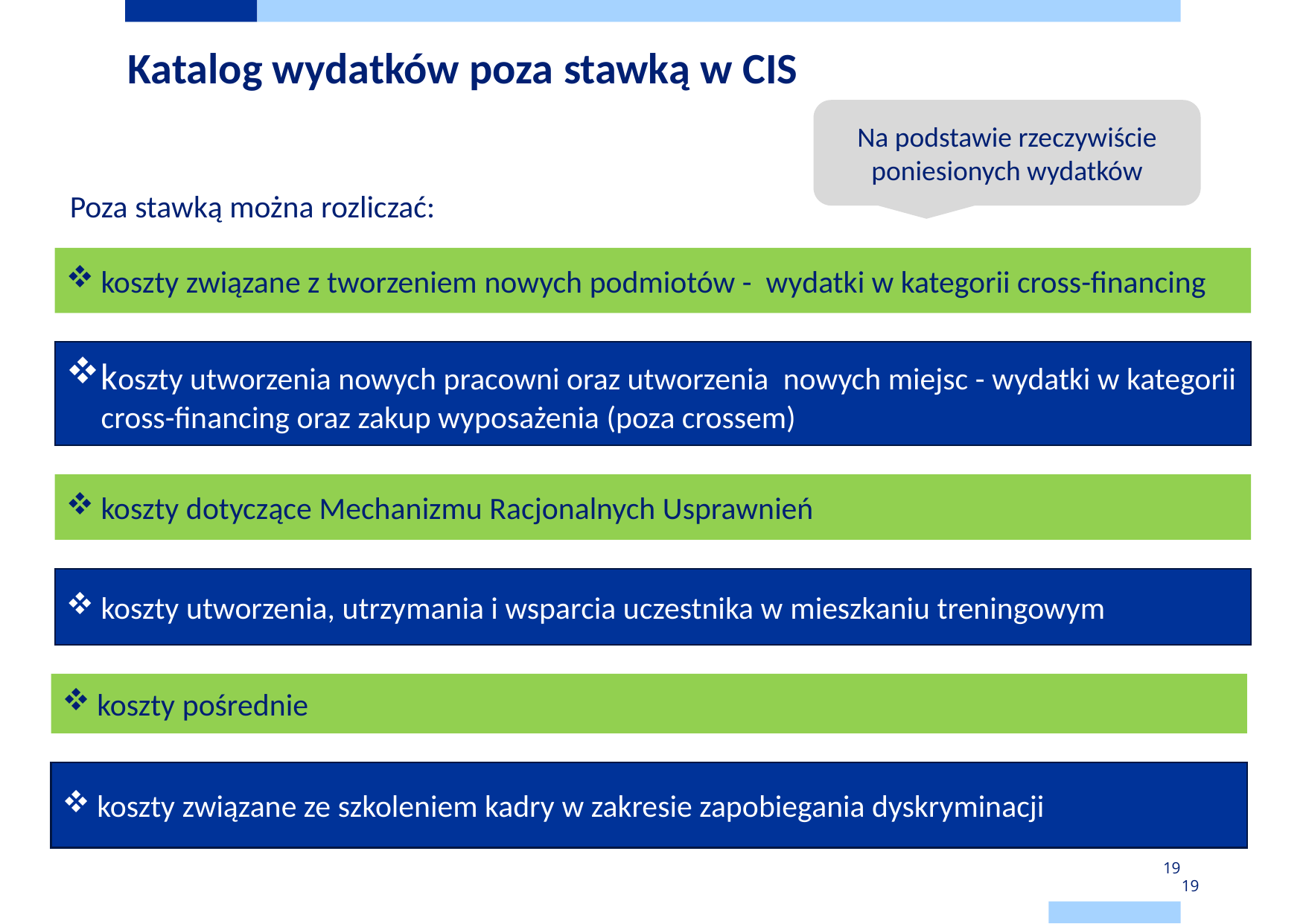

Katalog wydatków poza stawką w CIS

Na podstawie rzeczywiście poniesionych wydatków

Poza stawką można rozliczać:
koszty związane z tworzeniem nowych podmiotów -  wydatki w kategorii cross-financing
koszty utworzenia nowych pracowni oraz utworzenia  nowych miejsc - wydatki w kategorii cross-financing oraz zakup wyposażenia (poza crossem)
koszty dotyczące Mechanizmu Racjonalnych Usprawnień
koszty utworzenia, utrzymania i wsparcia uczestnika w mieszkaniu treningowym
koszty pośrednie
koszty związane ze szkoleniem kadry w zakresie zapobiegania dyskryminacji
19
19
19